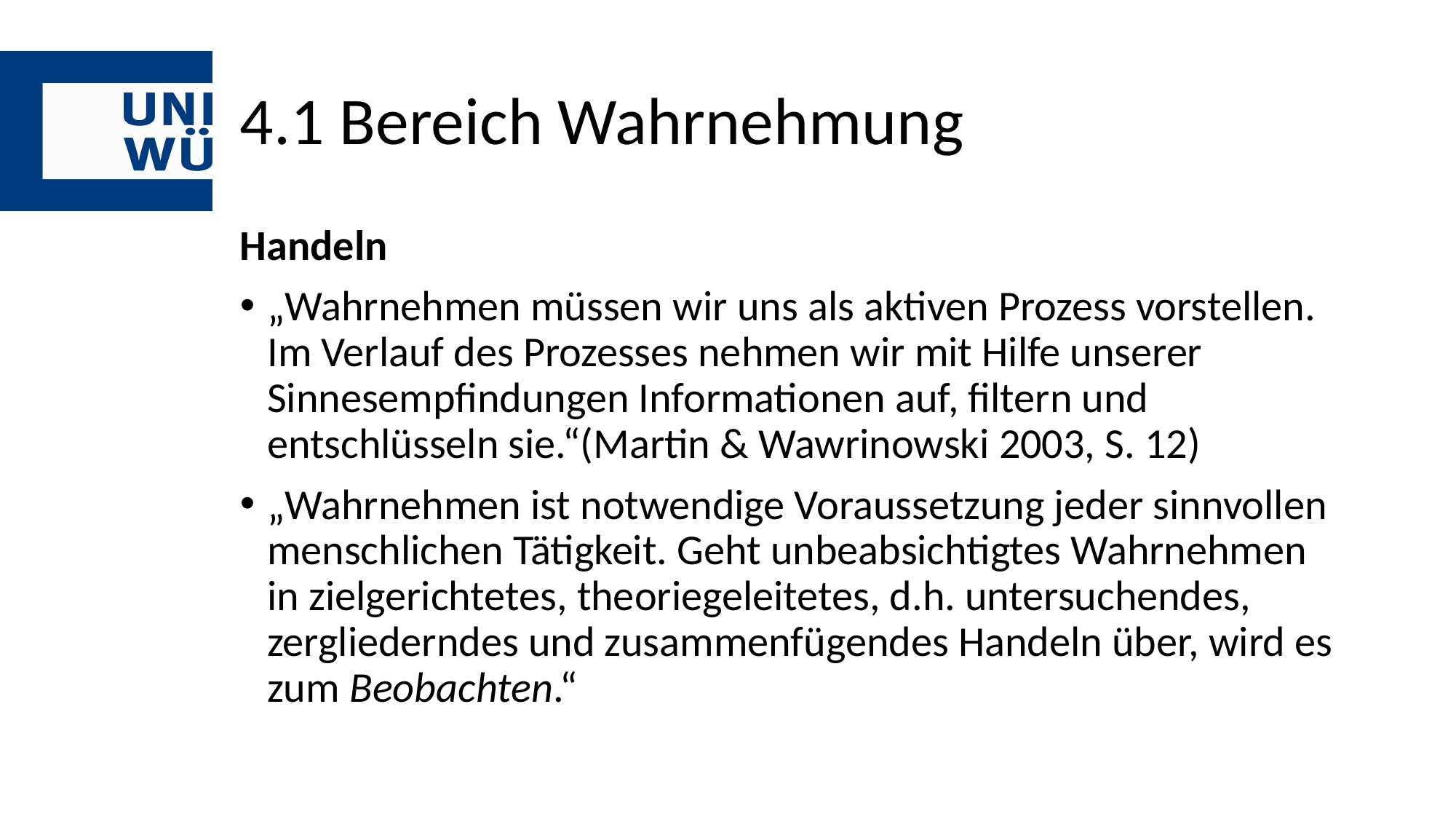

# 4.1 Bereich Wahrnehmung
Handeln
„Wahrnehmen müssen wir uns als aktiven Prozess vorstellen. Im Verlauf des Prozesses nehmen wir mit Hilfe unserer Sinnesempfindungen Informationen auf, filtern und entschlüsseln sie.“(Martin & Wawrinowski 2003, S. 12)
„Wahrnehmen ist notwendige Voraussetzung jeder sinnvollen menschlichen Tätigkeit. Geht unbeabsichtigtes Wahrnehmen in zielgerichtetes, theoriegeleitetes, d.h. untersuchendes, zergliederndes und zusammenfügendes Handeln über, wird es zum Beobachten.“